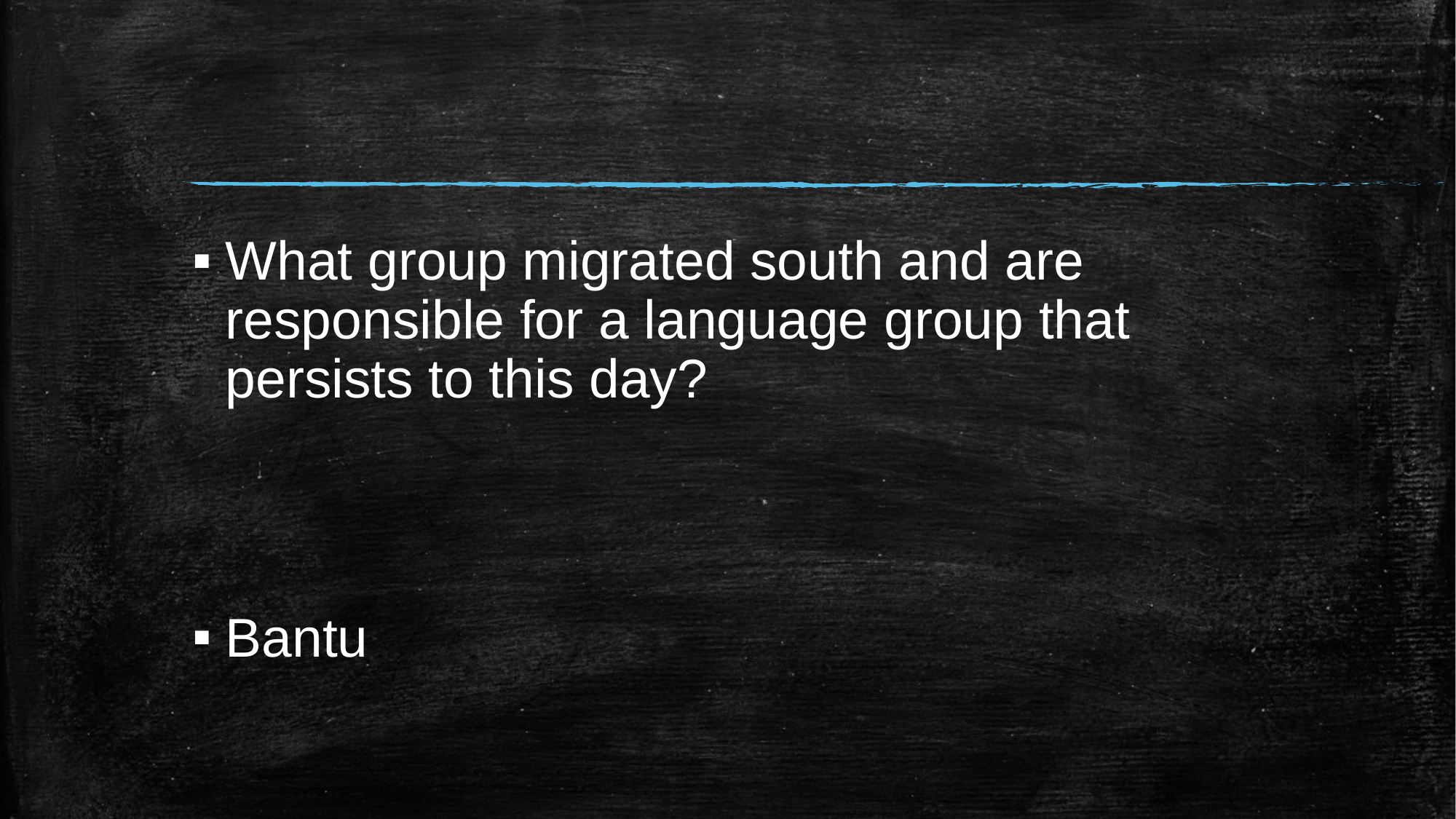

#
What group migrated south and are responsible for a language group that persists to this day?

Bantu